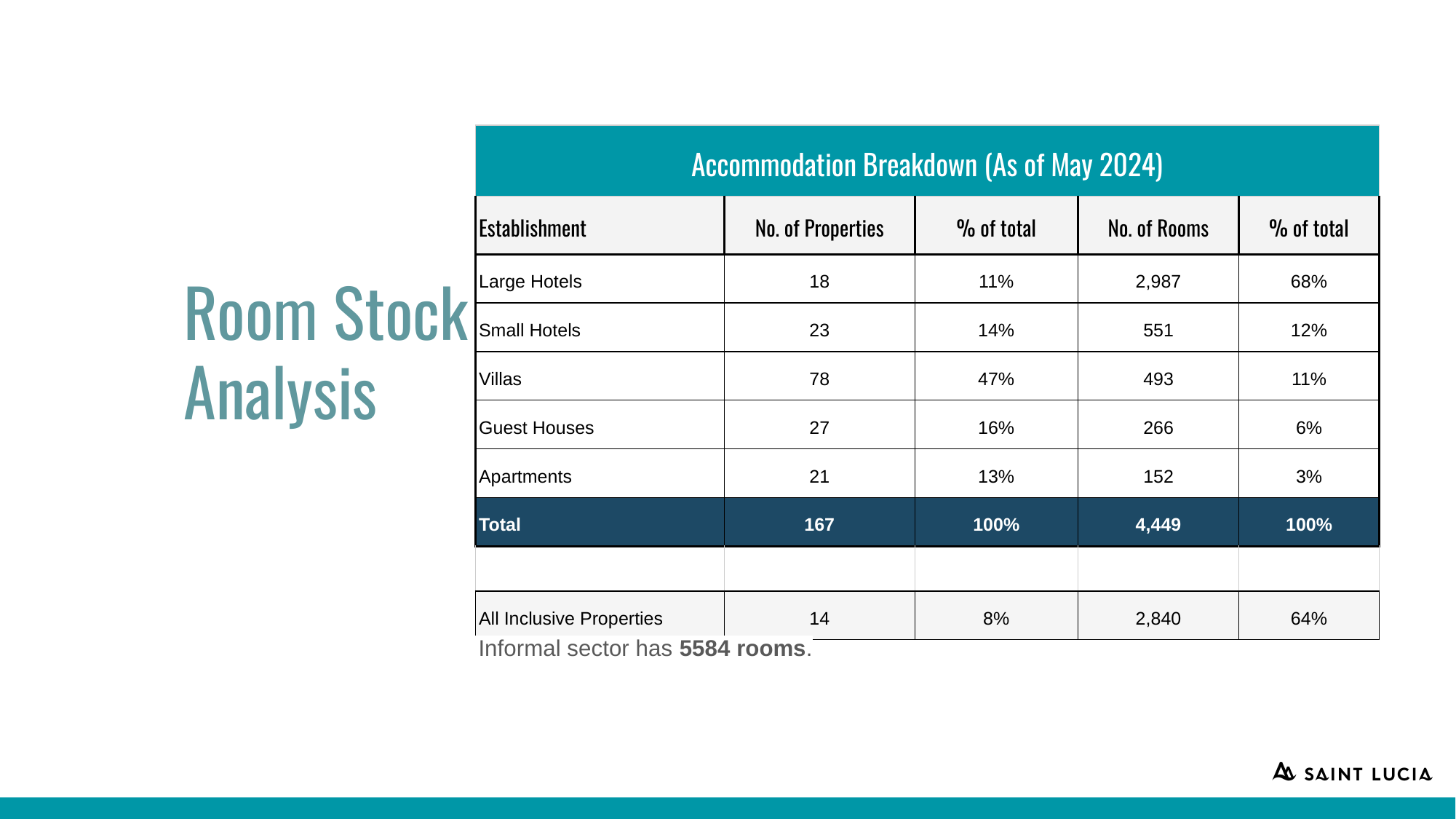

| Accommodation Breakdown (As of May 2024) |  |  |  |  |
| --- | --- | --- | --- | --- |
| Establishment | No. of Properties | % of total | No. of Rooms | % of total |
| Large Hotels | 18 | 11% | 2,987 | 68% |
| Small Hotels | 23 | 14% | 551 | 12% |
| Villas | 78 | 47% | 493 | 11% |
| Guest Houses | 27 | 16% | 266 | 6% |
| Apartments | 21 | 13% | 152 | 3% |
| Total | 167 | 100% | 4,449 | 100% |
|  |  |  |  |  |
| All Inclusive Properties | 14 | 8% | 2,840 | 64% |
Room Stock Analysis​
 Informal sector has 5584 rooms.